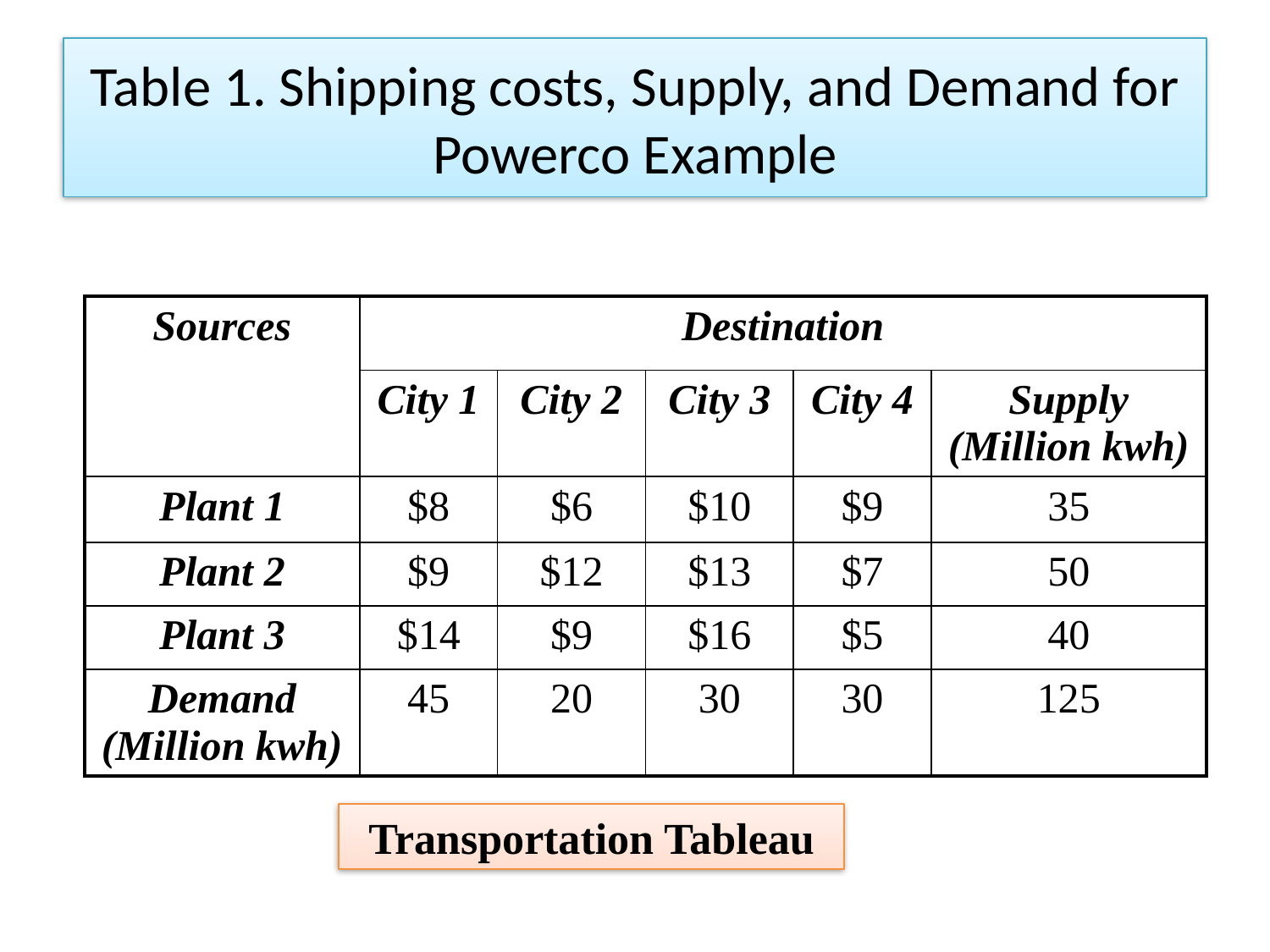

# Table 1. Shipping costs, Supply, and Demand for Powerco Example
| Sources | Destination |  |  |  |  |
| --- | --- | --- | --- | --- | --- |
|  | City 1 | City 2 | City 3 | City 4 | Supply (Million kwh) |
| Plant 1 | $8 | $6 | $10 | $9 | 35 |
| Plant 2 | $9 | $12 | $13 | $7 | 50 |
| Plant 3 | $14 | $9 | $16 | $5 | 40 |
| Demand (Million kwh) | 45 | 20 | 30 | 30 | 125 |
Transportation Tableau